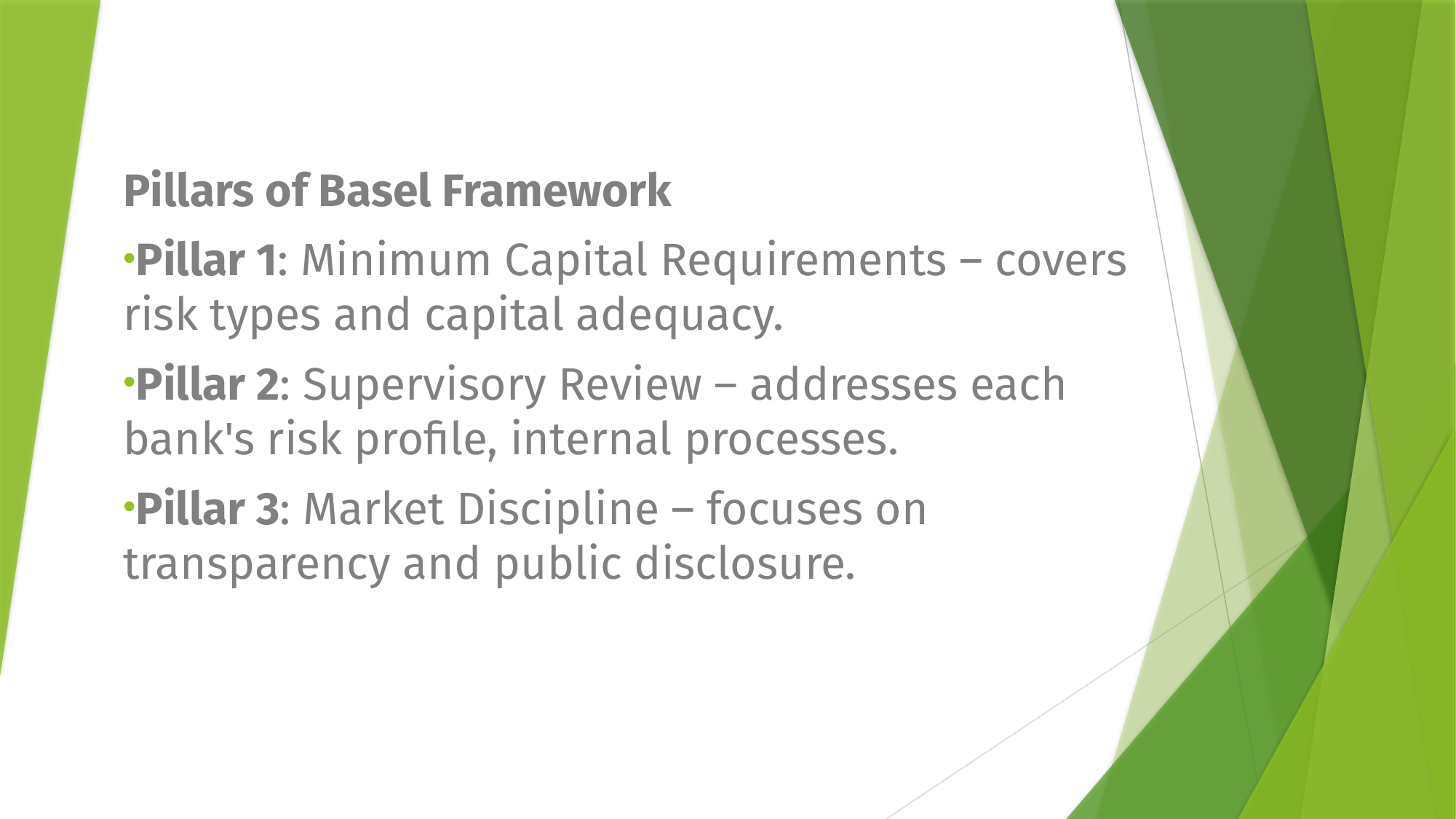

Pillars of Basel Framework
Pillar 1: Minimum Capital Requirements – covers risk types and capital adequacy.
Pillar 2: Supervisory Review – addresses each bank's risk profile, internal processes.
Pillar 3: Market Discipline – focuses on transparency and public disclosure.